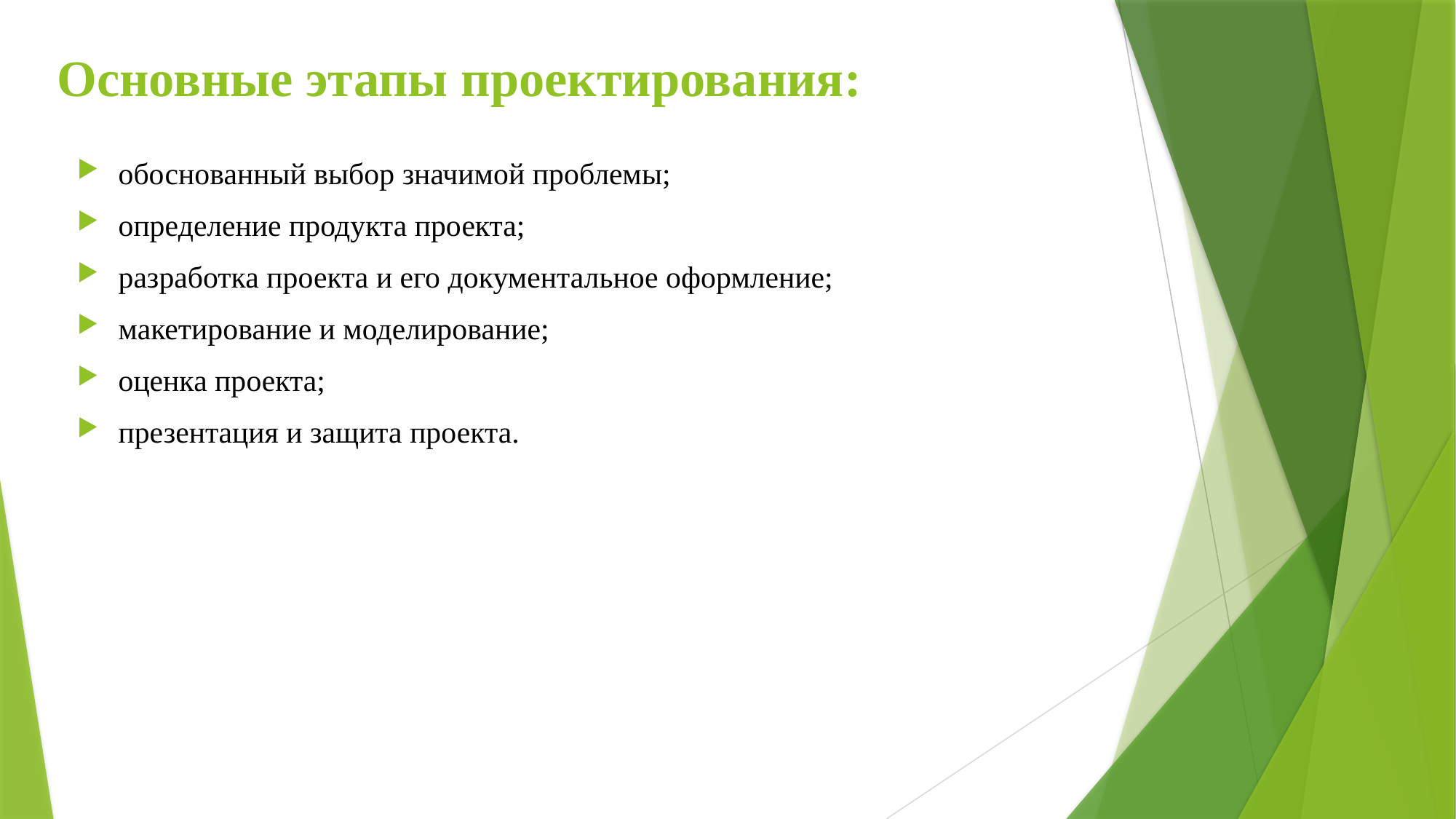

# Основные этапы проектирования:
обоснованный выбор значимой проблемы;
определение продукта проекта;
разработка проекта и его документальное оформление;
макетирование и моделирование;
оценка проекта;
презентация и защита проекта.